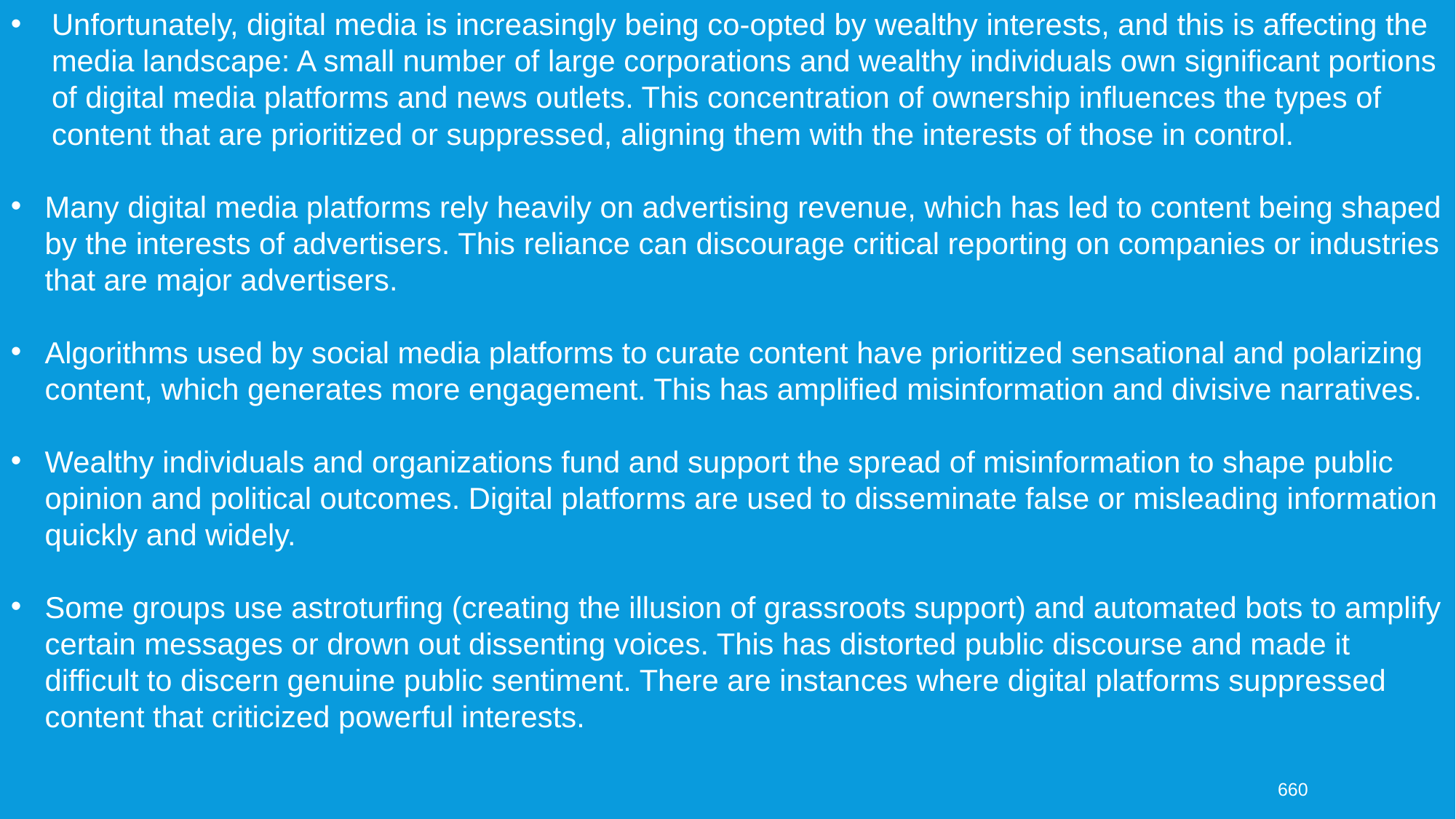

Unfortunately, digital media is increasingly being co-opted by wealthy interests, and this is affecting the media landscape: A small number of large corporations and wealthy individuals own significant portions of digital media platforms and news outlets. This concentration of ownership influences the types of content that are prioritized or suppressed, aligning them with the interests of those in control.

Many digital media platforms rely heavily on advertising revenue, which has led to content being shaped by the interests of advertisers. This reliance can discourage critical reporting on companies or industries that are major advertisers.

Algorithms used by social media platforms to curate content have prioritized sensational and polarizing content, which generates more engagement. This has amplified misinformation and divisive narratives.

Wealthy individuals and organizations fund and support the spread of misinformation to shape public opinion and political outcomes. Digital platforms are used to disseminate false or misleading information quickly and widely.

Some groups use astroturfing (creating the illusion of grassroots support) and automated bots to amplify certain messages or drown out dissenting voices. This has distorted public discourse and made it difficult to discern genuine public sentiment. There are instances where digital platforms suppressed content that criticized powerful interests.

660